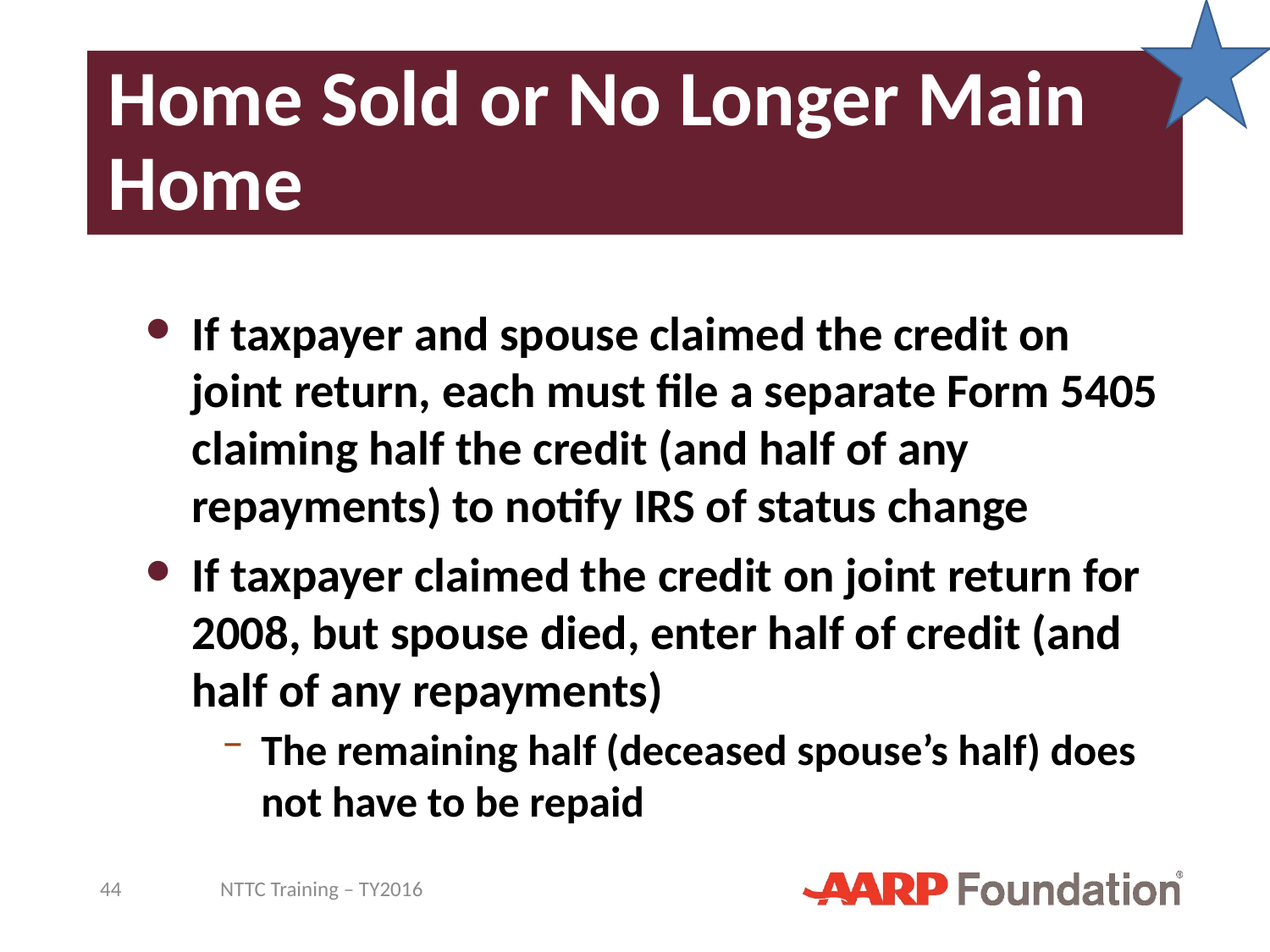

# Home Sold or No Longer Main Home
If taxpayer and spouse claimed the credit on joint return, each must file a separate Form 5405 claiming half the credit (and half of any repayments) to notify IRS of status change
If taxpayer claimed the credit on joint return for 2008, but spouse died, enter half of credit (and half of any repayments)
The remaining half (deceased spouse’s half) does not have to be repaid

44
NTTC Training – TY2016